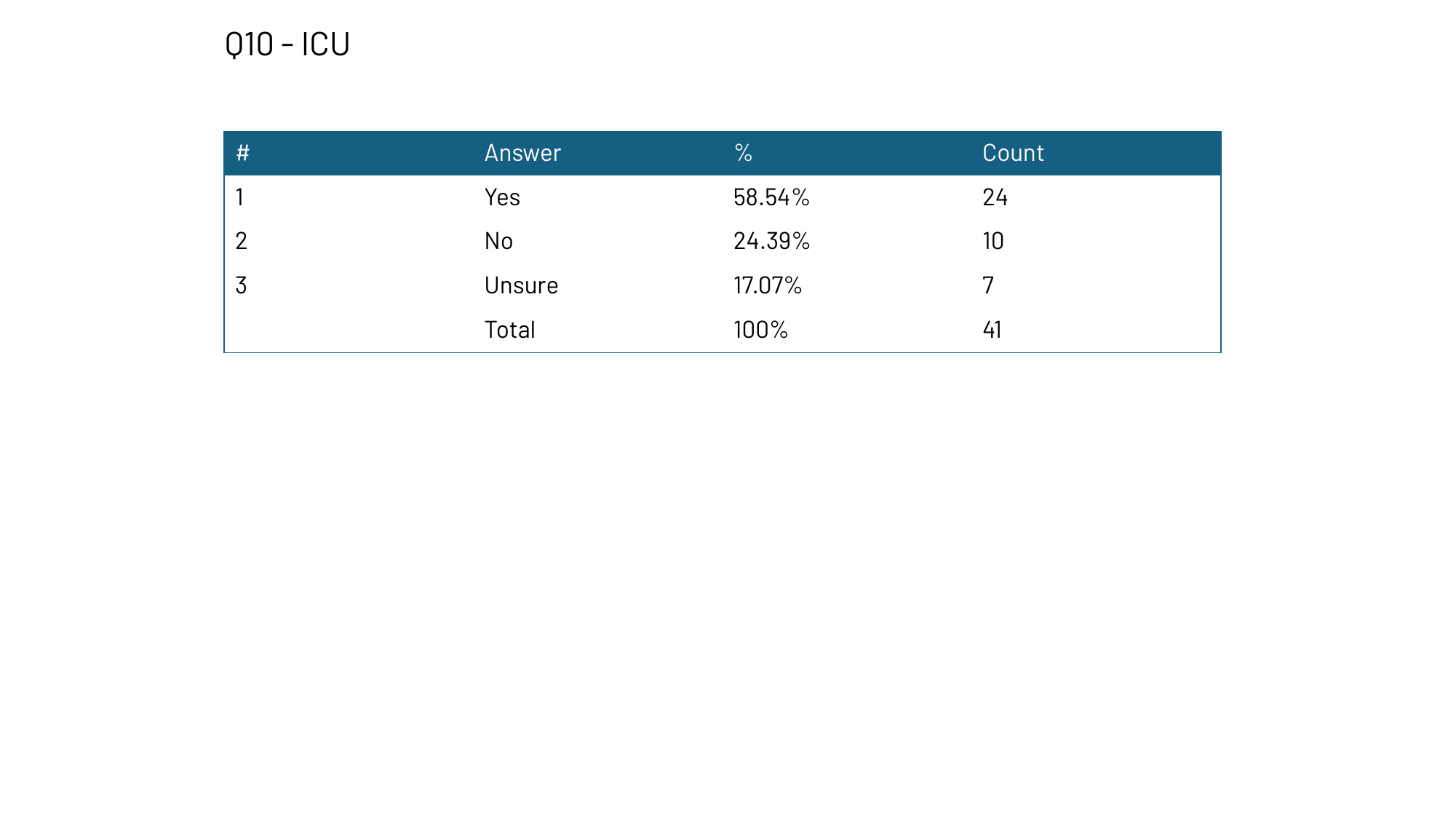

Q10 - ICU
| # | Answer | % | Count |
| --- | --- | --- | --- |
| 1 | Yes | 58.54% | 24 |
| 2 | No | 24.39% | 10 |
| 3 | Unsure | 17.07% | 7 |
|  | Total | 100% | 41 |